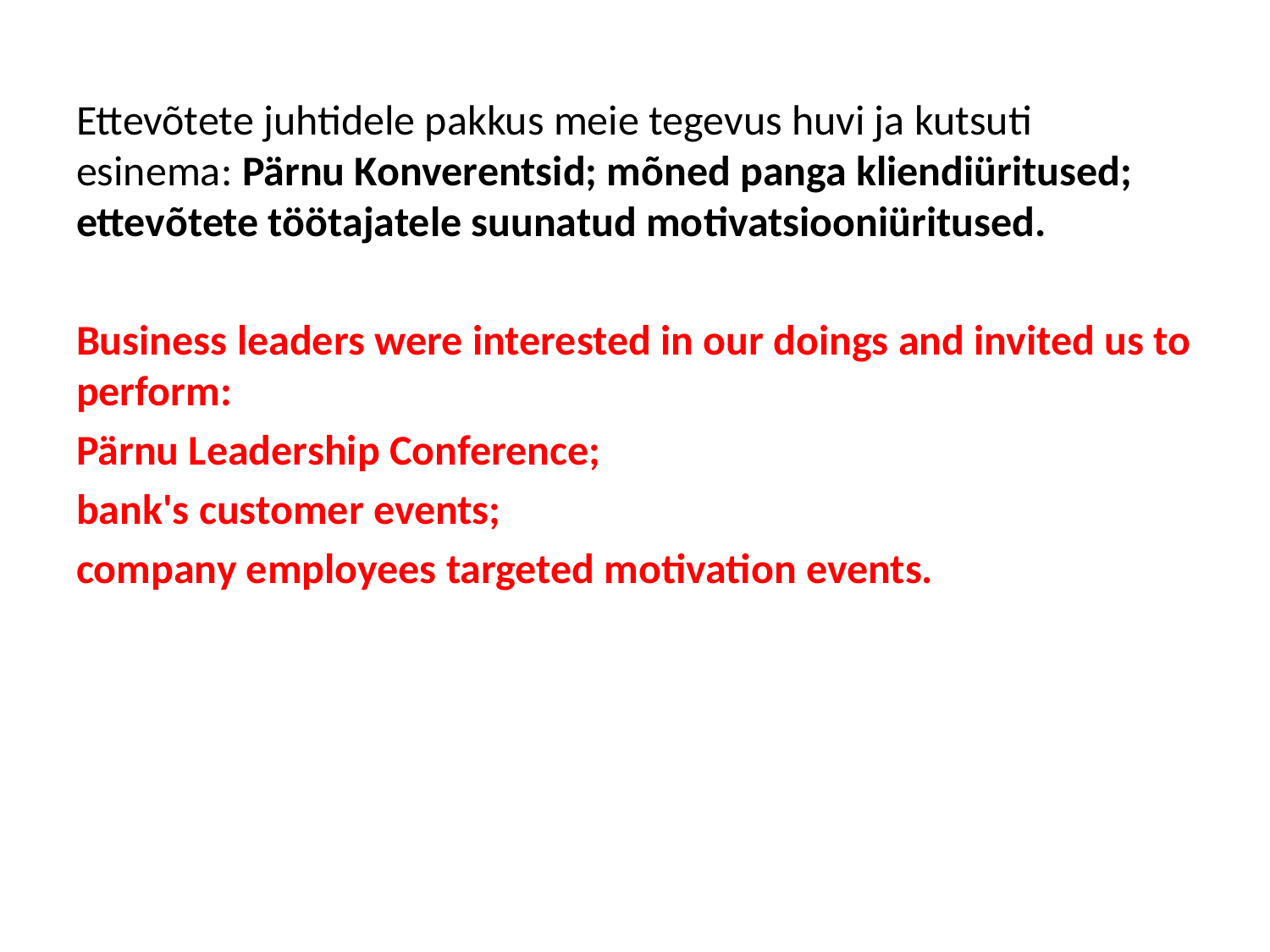

Ettevõtete juhtidele pakkus meie tegevus huvi ja kutsuti esinema: Pärnu Konverentsid; mõned panga kliendiüritused; ettevõtete töötajatele suunatud motivatsiooniüritused.

Business leaders were interested in our doings and invited us to perform:
Pärnu Leadership Conference;
bank's customer events;
company employees targeted motivation events.